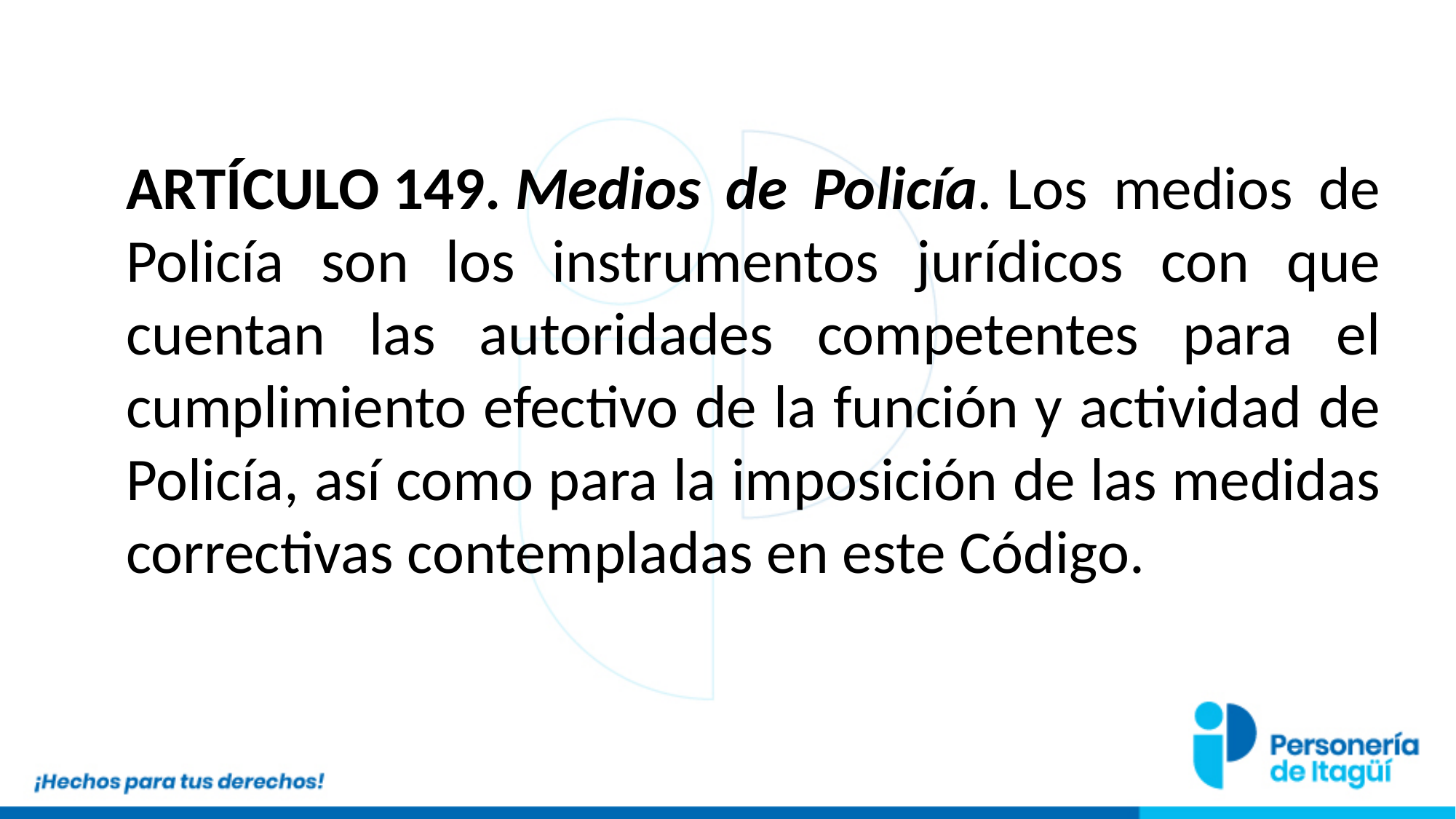

ARTÍCULO 149. Medios de Policía. Los medios de Policía son los instrumentos jurídicos con que cuentan las autoridades competentes para el cumplimiento efectivo de la función y actividad de Policía, así como para la imposición de las medidas correctivas contempladas en este Código.